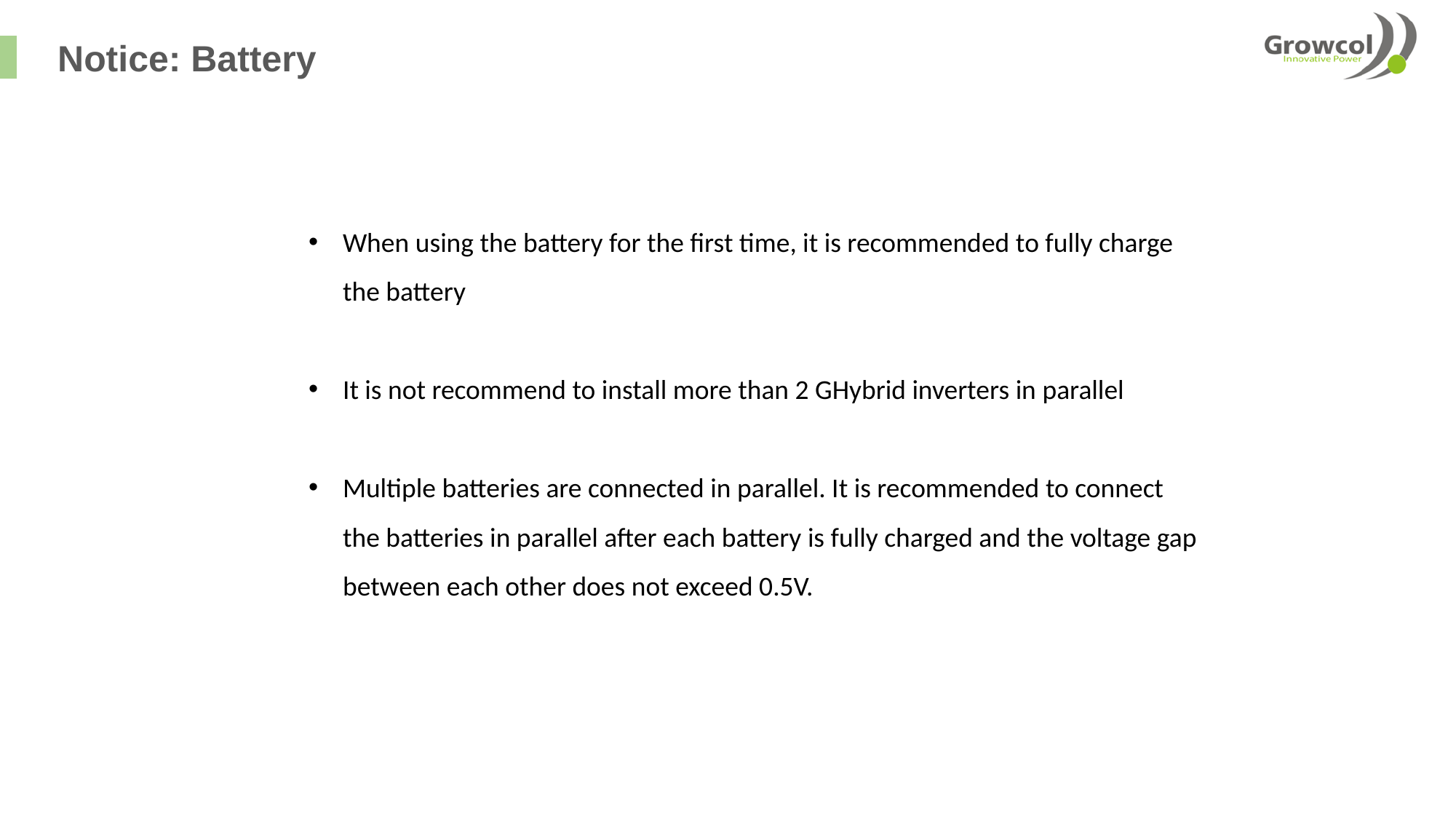

Notice: Battery

When using the battery for the first time, it is recommended to fully charge the battery

It is not recommend to install more than 2 GHybrid inverters in parallel

Multiple batteries are connected in parallel. It is recommended to connect the batteries in parallel after each battery is fully charged and the voltage gap between each other does not exceed 0.5V.